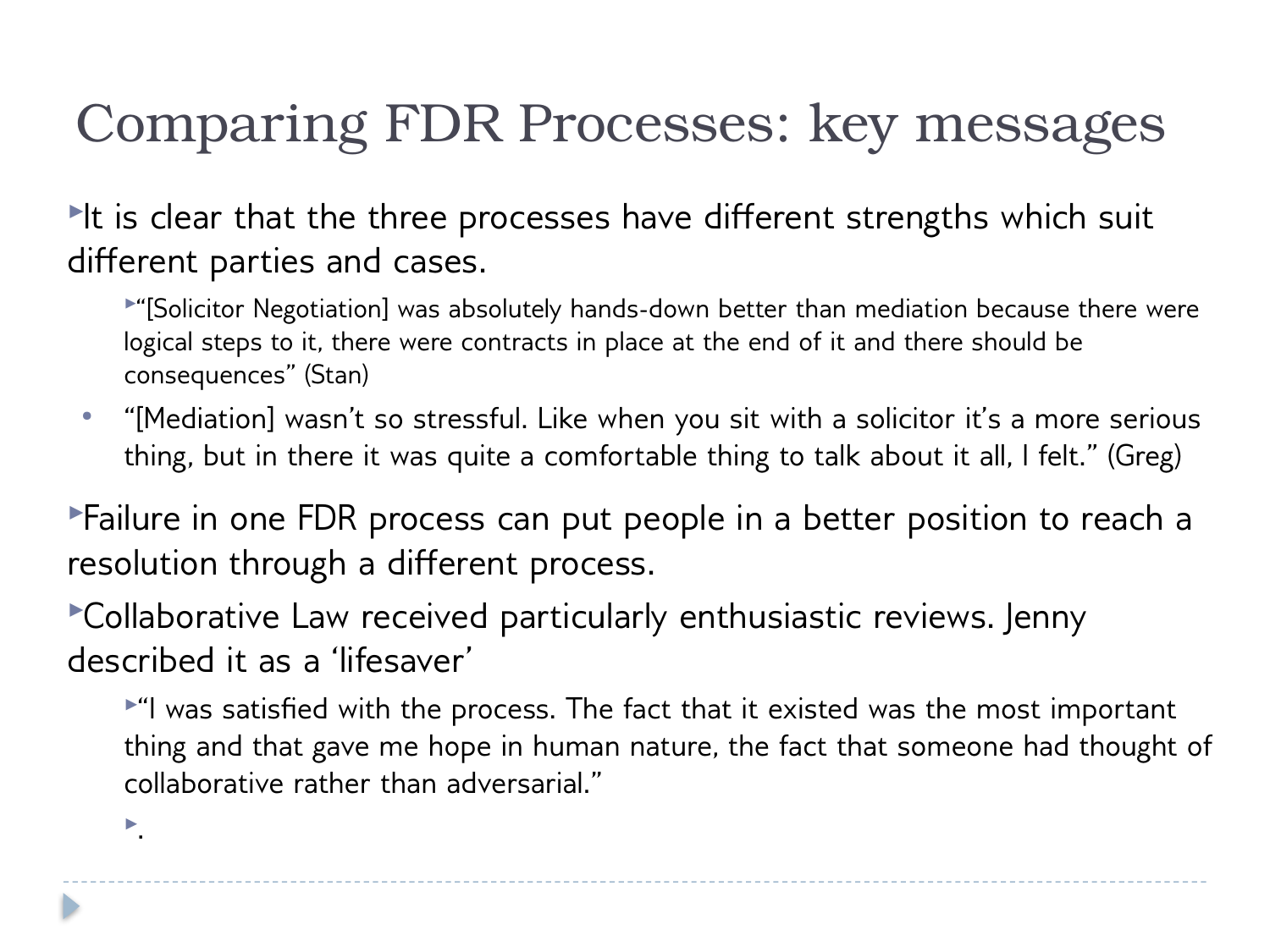

Comparing FDR Processes: key messages
It is clear that the three processes have different strengths which suit different parties and cases.
“[Solicitor Negotiation] was absolutely hands-down better than mediation because there were logical steps to it, there were contracts in place at the end of it and there should be consequences” (Stan)
“[Mediation] wasn’t so stressful. Like when you sit with a solicitor it’s a more serious thing, but in there it was quite a comfortable thing to talk about it all, I felt.” (Greg)
Failure in one FDR process can put people in a better position to reach a resolution through a different process.
Collaborative Law received particularly enthusiastic reviews. Jenny described it as a ‘lifesaver’
“I was satisfied with the process. The fact that it existed was the most important thing and that gave me hope in human nature, the fact that someone had thought of collaborative rather than adversarial.”
.